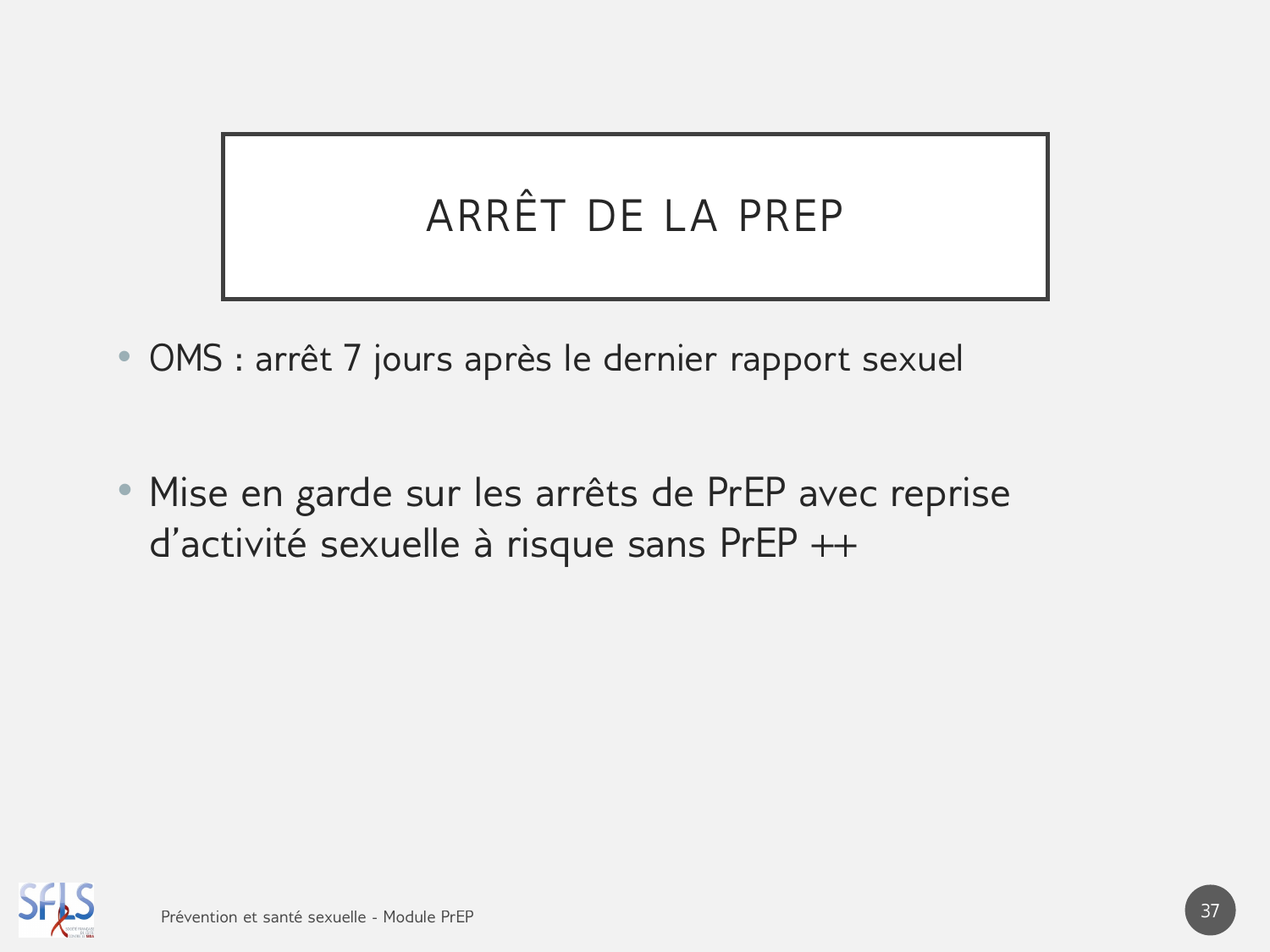

# Arrêt de la Prep
OMS : arrêt 7 jours après le dernier rapport sexuel

Mise en garde sur les arrêts de PrEP avec reprise d’activité sexuelle à risque sans PrEP ++
37
Prévention et santé sexuelle - Module PrEP